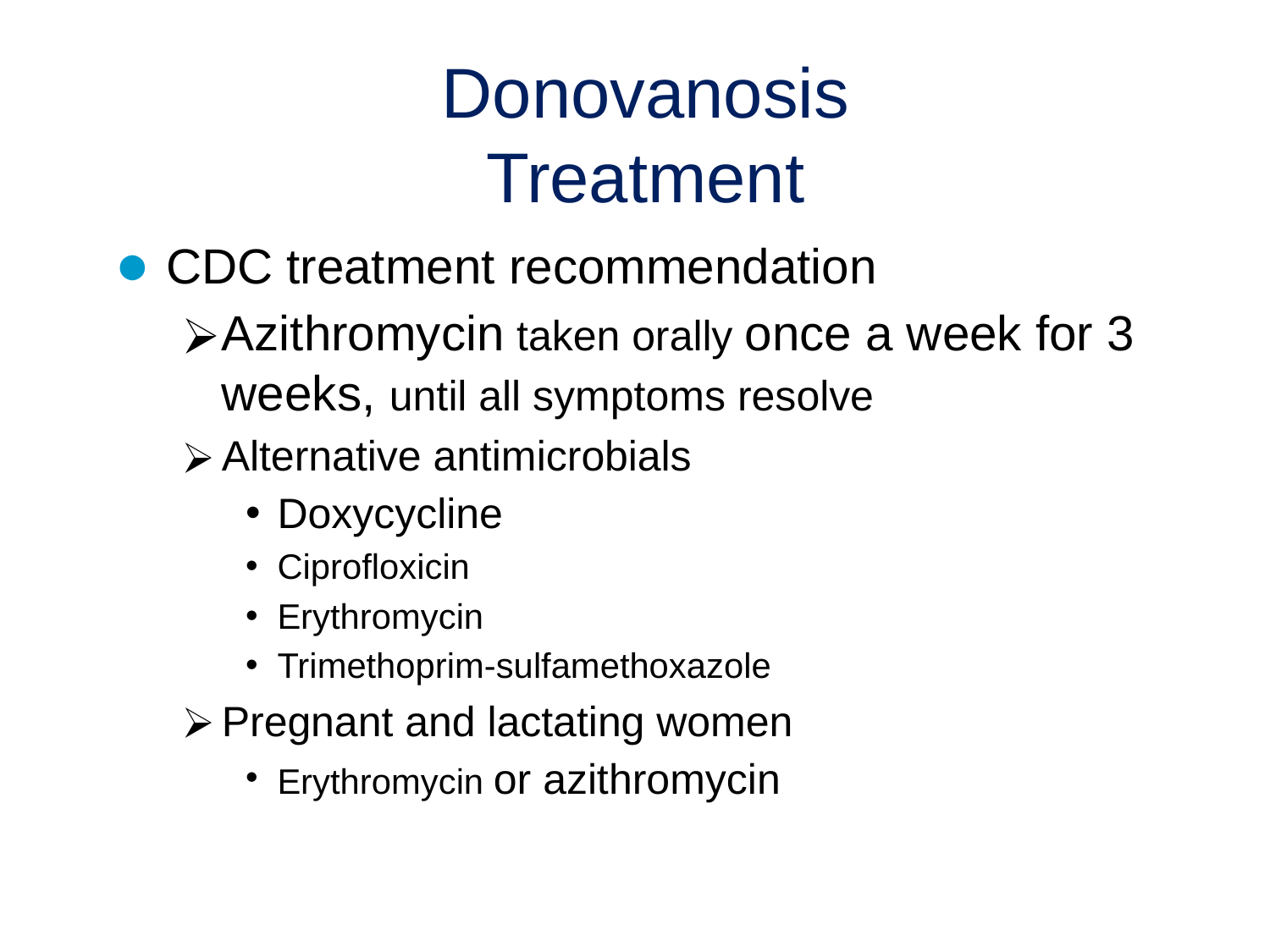

# Donovanosis Treatment
CDC treatment recommendation
Azithromycin taken orally once a week for 3 weeks, until all symptoms resolve
Alternative antimicrobials
Doxycycline
Ciprofloxicin
Erythromycin
Trimethoprim-sulfamethoxazole
Pregnant and lactating women
Erythromycin or azithromycin